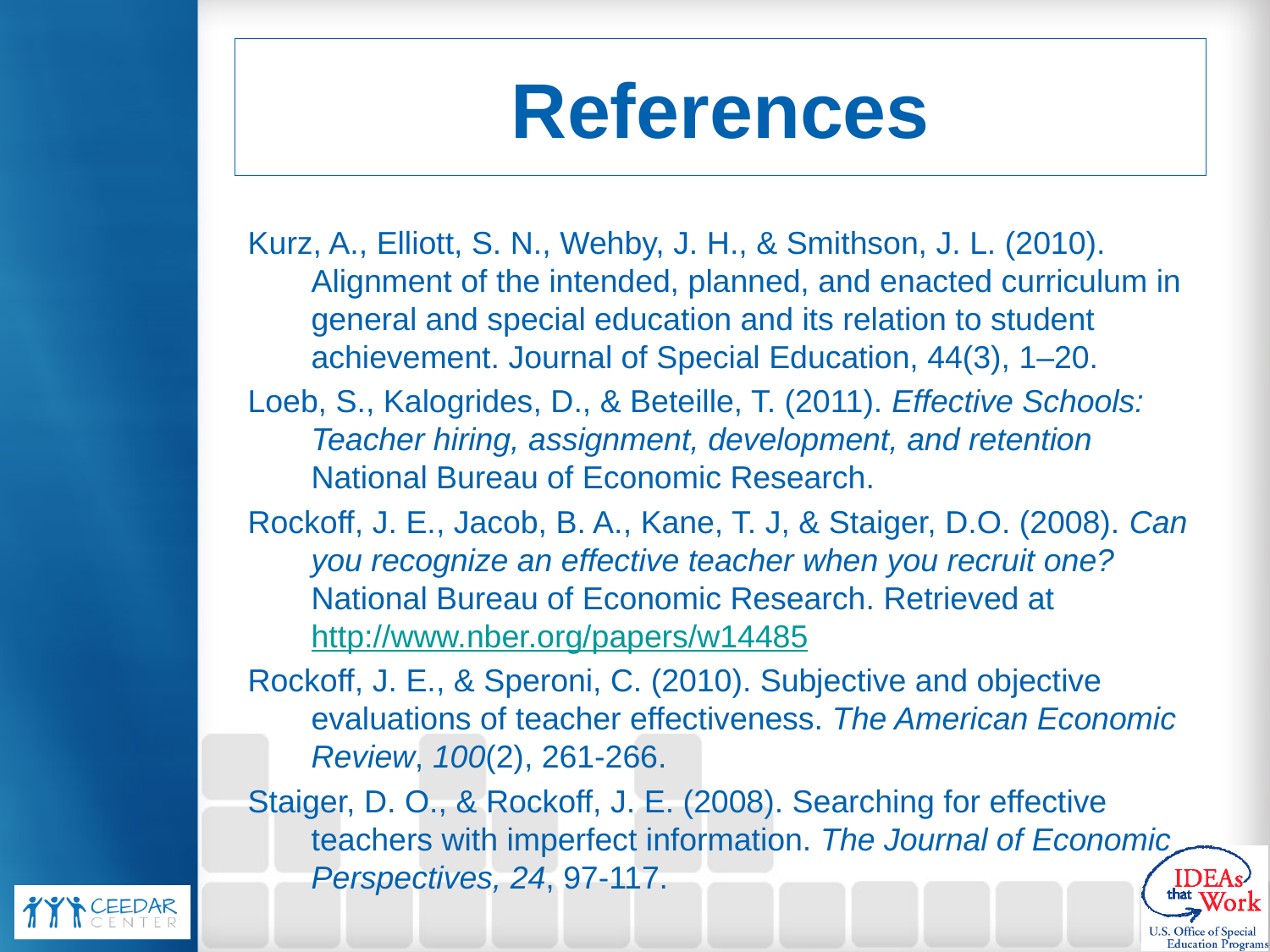

# References
Kurz, A., Elliott, S. N., Wehby, J. H., & Smithson, J. L. (2010). Alignment of the intended, planned, and enacted curriculum in general and special education and its relation to student achievement. Journal of Special Education, 44(3), 1–20.
Loeb, S., Kalogrides, D., & Beteille, T. (2011). Effective Schools: Teacher hiring, assignment, development, and retention National Bureau of Economic Research.
Rockoff, J. E., Jacob, B. A., Kane, T. J, & Staiger, D.O. (2008). Can you recognize an effective teacher when you recruit one? National Bureau of Economic Research. Retrieved at http://www.nber.org/papers/w14485
Rockoff, J. E., & Speroni, C. (2010). Subjective and objective evaluations of teacher effectiveness. The American Economic Review, 100(2), 261-266.
Staiger, D. O., & Rockoff, J. E. (2008). Searching for effective teachers with imperfect information. The Journal of Economic Perspectives, 24, 97-117.